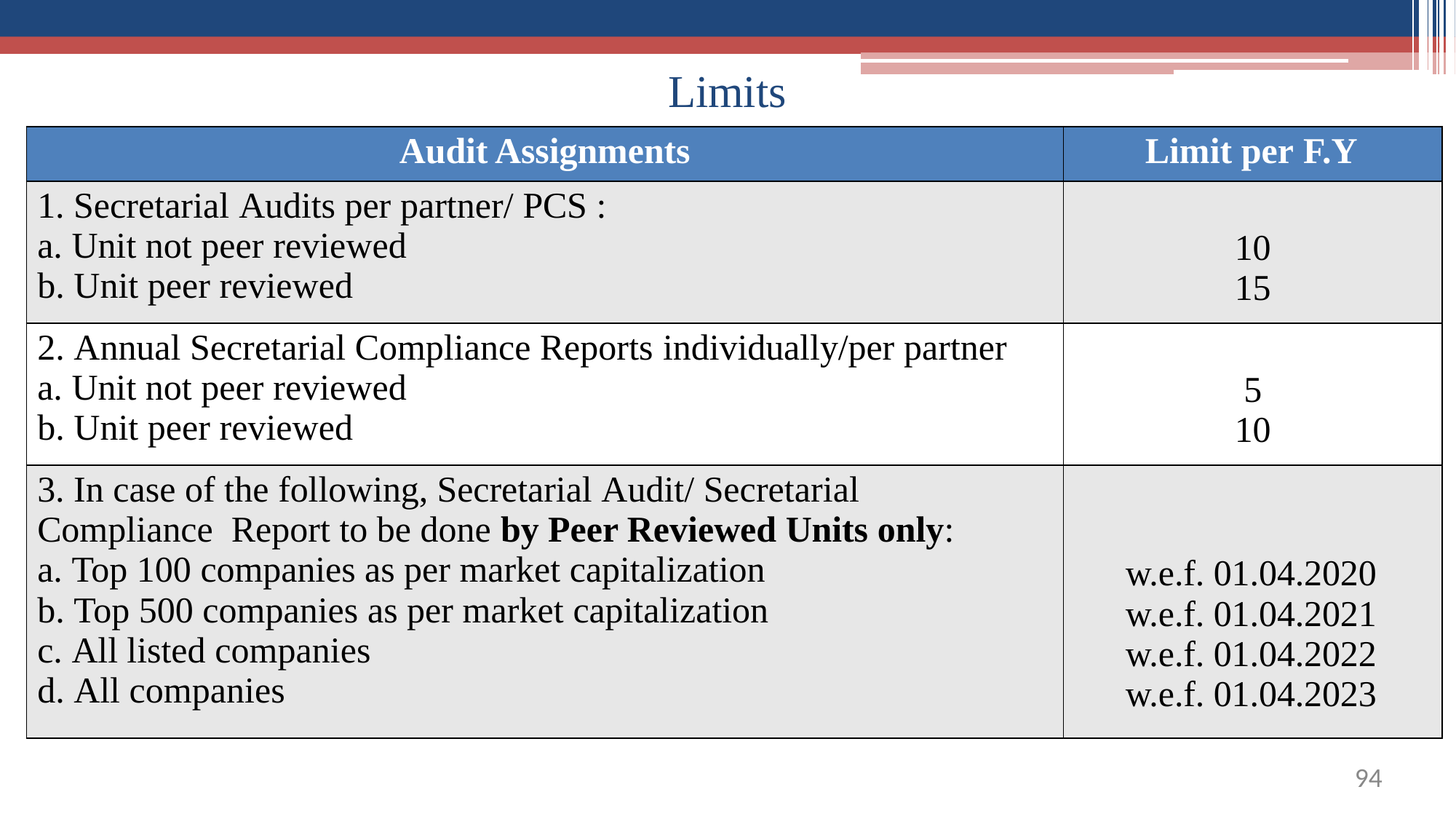

# Limits
| Audit Assignments | Limit per F.Y |
| --- | --- |
| 1. Secretarial Audits per partner/ PCS : Unit not peer reviewed Unit peer reviewed | 10 15 |
| Annual Secretarial Compliance Reports individually/per partner Unit not peer reviewed Unit peer reviewed | 5 10 |
| 3. In case of the following, Secretarial Audit/ Secretarial Compliance Report to be done by Peer Reviewed Units only: Top 100 companies as per market capitalization Top 500 companies as per market capitalization All listed companies All companies | w.e.f. 01.04.2020 w.e.f. 01.04.2021 w.e.f. 01.04.2022 w.e.f. 01.04.2023 |
94